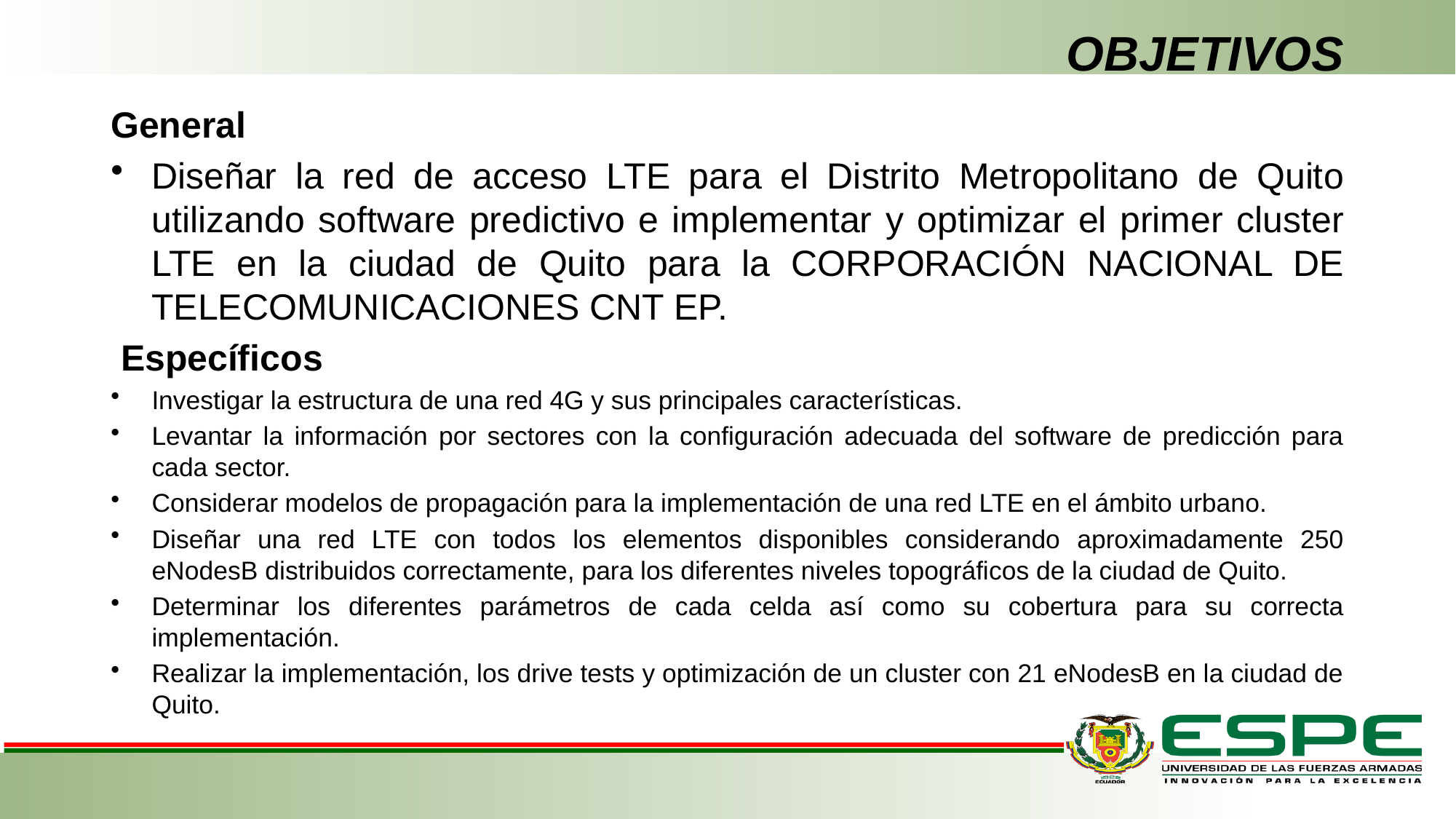

# OBJETIVOS
General
Diseñar la red de acceso LTE para el Distrito Metropolitano de Quito utilizando software predictivo e implementar y optimizar el primer cluster LTE en la ciudad de Quito para la CORPORACIÓN NACIONAL DE TELECOMUNICACIONES CNT EP.
 Específicos
Investigar la estructura de una red 4G y sus principales características.
Levantar la información por sectores con la configuración adecuada del software de predicción para cada sector.
Considerar modelos de propagación para la implementación de una red LTE en el ámbito urbano.
Diseñar una red LTE con todos los elementos disponibles considerando aproximadamente 250 eNodesB distribuidos correctamente, para los diferentes niveles topográficos de la ciudad de Quito.
Determinar los diferentes parámetros de cada celda así como su cobertura para su correcta implementación.
Realizar la implementación, los drive tests y optimización de un cluster con 21 eNodesB en la ciudad de Quito.